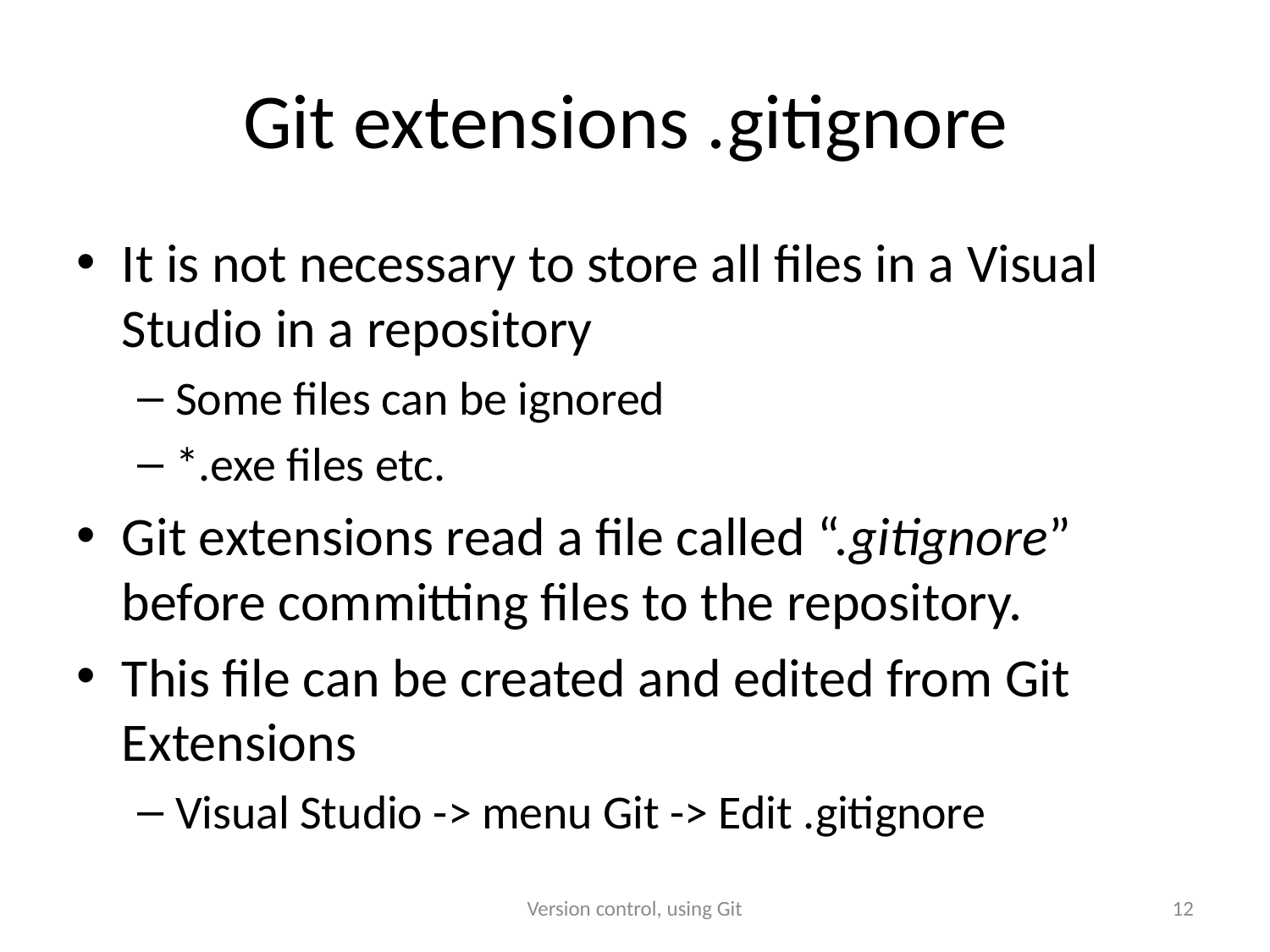

# Git extensions .gitignore
It is not necessary to store all files in a Visual Studio in a repository
Some files can be ignored
*.exe files etc.
Git extensions read a file called “.gitignore” before committing files to the repository.
This file can be created and edited from Git Extensions
Visual Studio -> menu Git -> Edit .gitignore

Version control, using Git
12